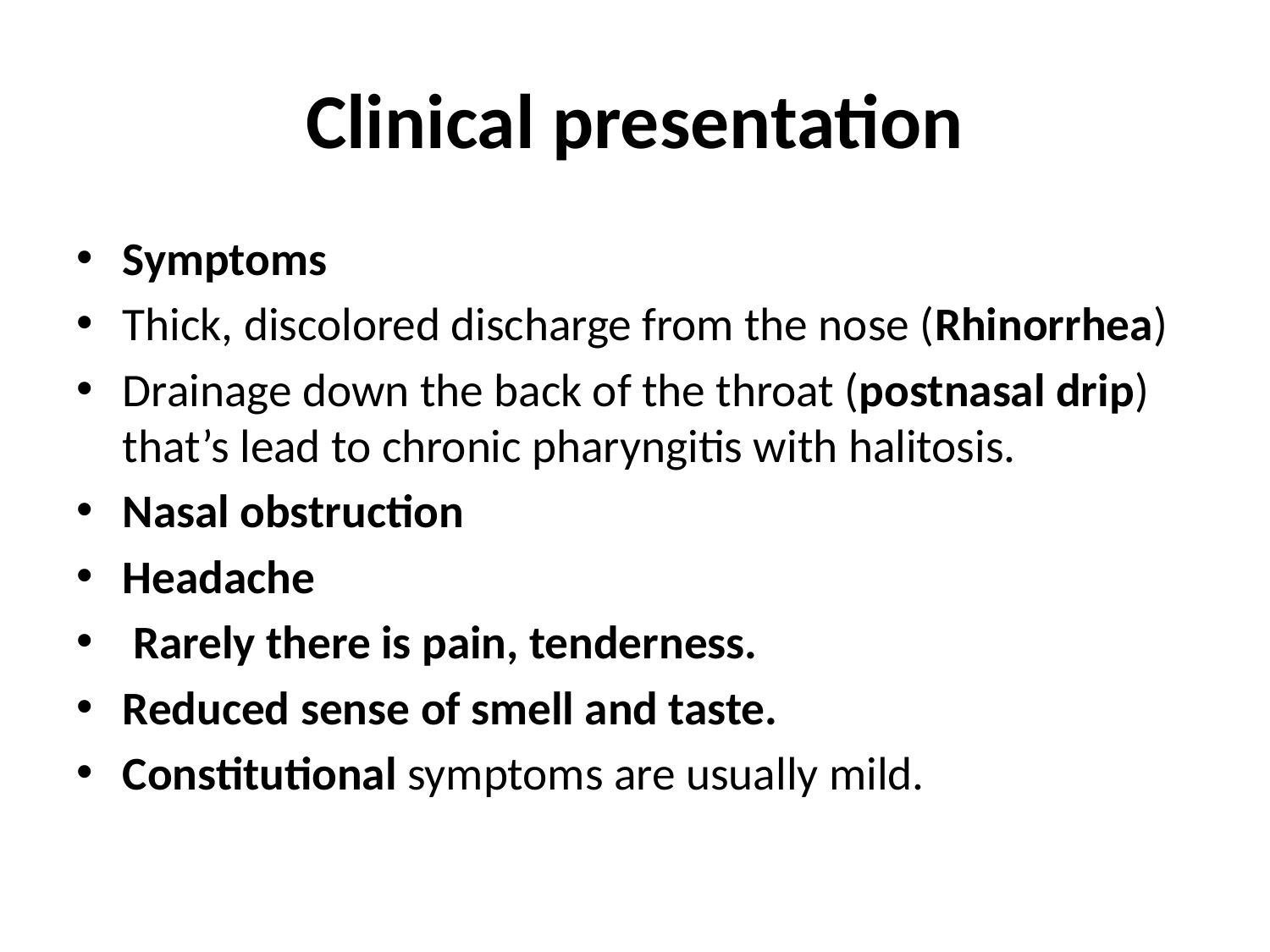

# Clinical presentation
Symptoms
Thick, discolored discharge from the nose (Rhinorrhea)
Drainage down the back of the throat (postnasal drip) that’s lead to chronic pharyngitis with halitosis.
Nasal obstruction
Headache
 Rarely there is pain, tenderness.
Reduced sense of smell and taste.
Constitutional symptoms are usually mild.